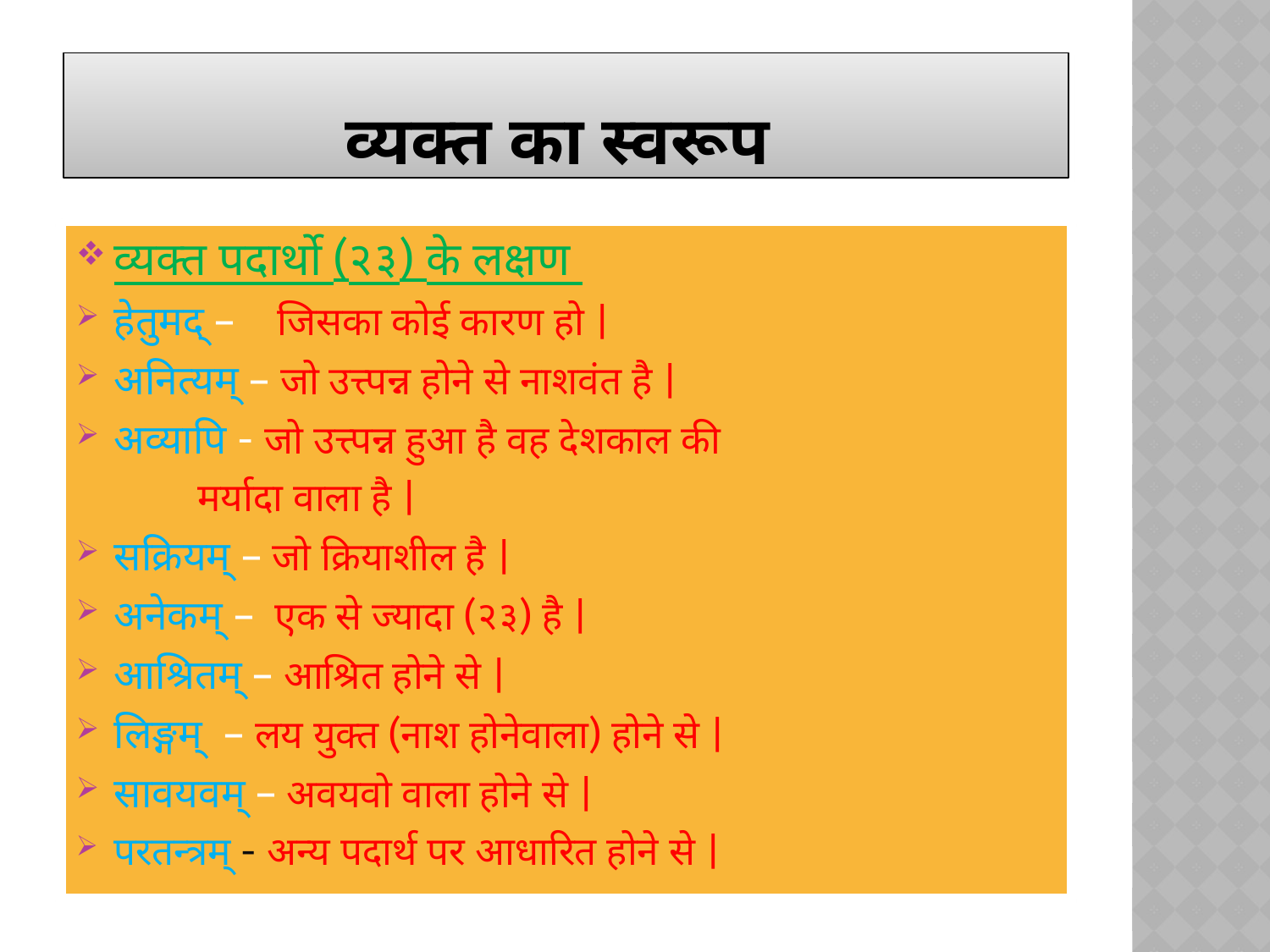

# व्यक्त का स्वरूप
व्यक्त पदार्थो (२३) के लक्षण
हेतुमद् –    जिसका कोई कारण हो |
अनित्यम् – जो उत्त्पन्न होने से नाशवंत है |
अव्यापि - जो उत्त्पन्न हुआ है वह देशकाल की
            मर्यादा वाला है |
सक्रियम् – जो क्रियाशील है |
अनेकम् –  एक से ज्यादा (२३) है |
आश्रितम् – आश्रित होने से |
लिङ्गम्  – लय युक्त (नाश होनेवाला) होने से |
सावयवम् – अवयवो वाला होने से |
परतन्त्रम् - अन्य पदार्थ पर आधारित होने से |